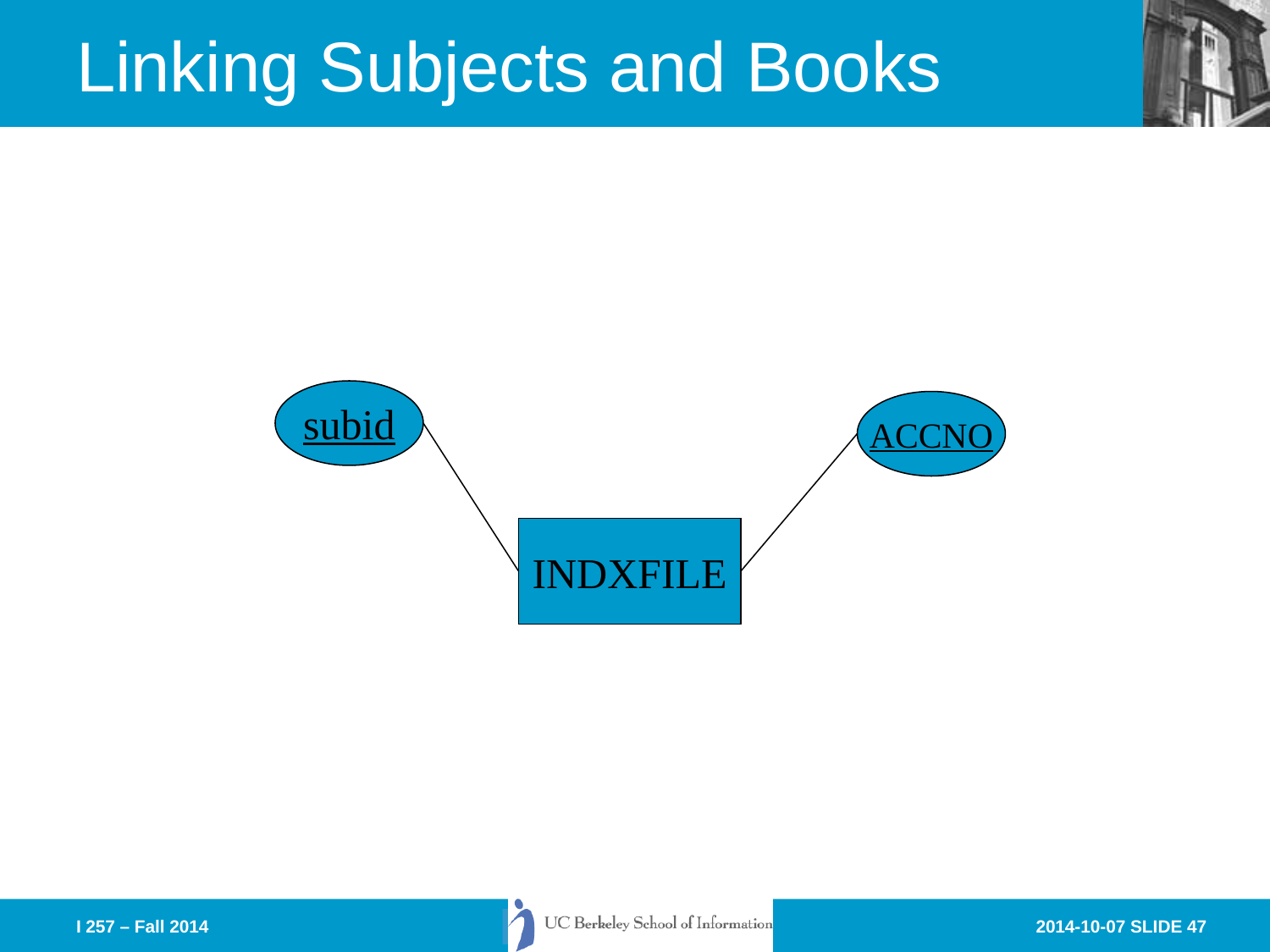

# Linking Subjects and Books
subid
ACCNO
INDXFILE
I 257 – Fall 2014